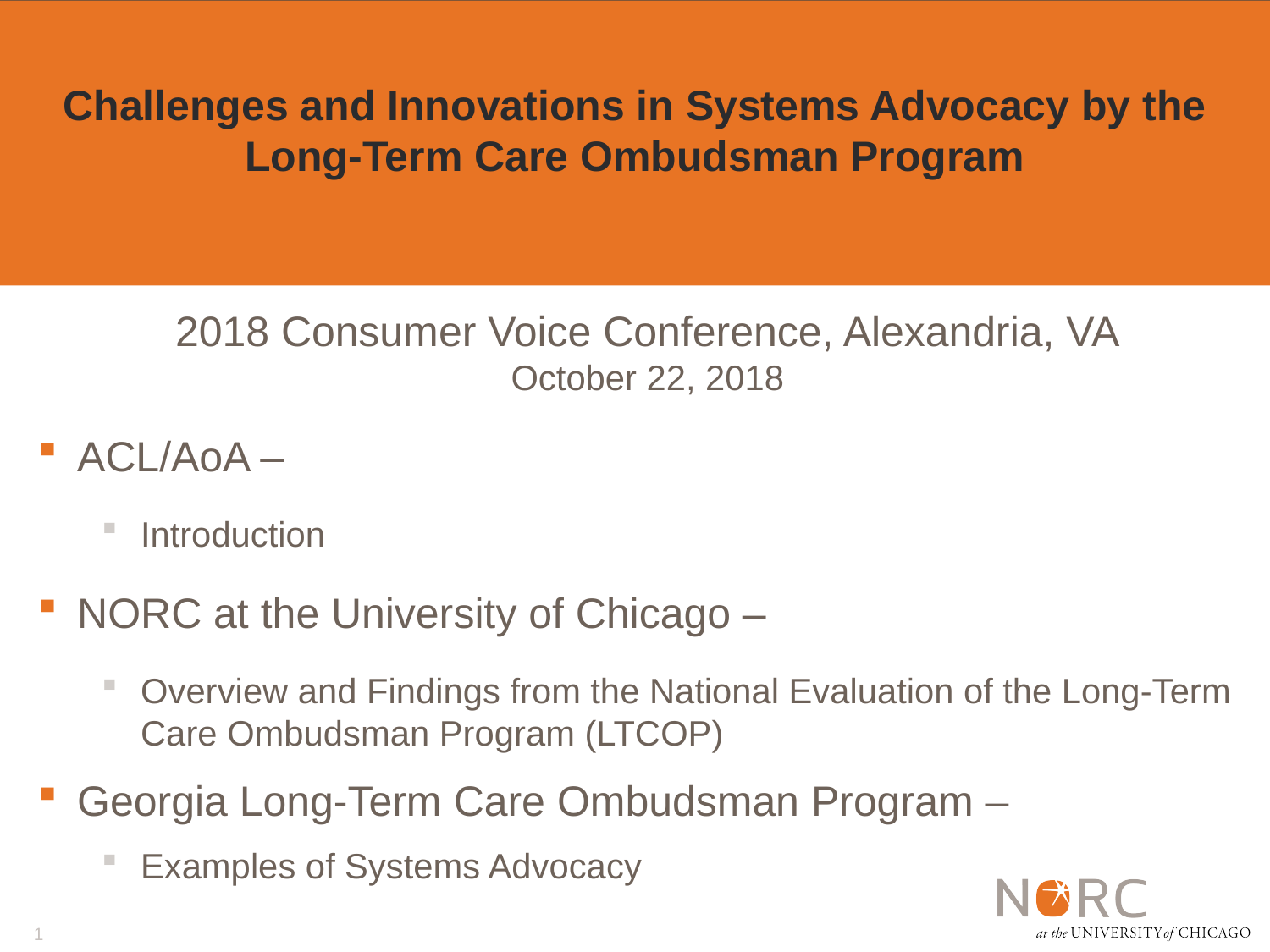

Challenges and Innovations in Systems Advocacy by the Long-Term Care Ombudsman Program

2018 Consumer Voice Conference, Alexandria, VA
October 22, 2018
ACL/AoA –
Introduction
NORC at the University of Chicago –
Overview and Findings from the National Evaluation of the Long-Term Care Ombudsman Program (LTCOP)
Georgia Long-Term Care Ombudsman Program –
Examples of Systems Advocacy